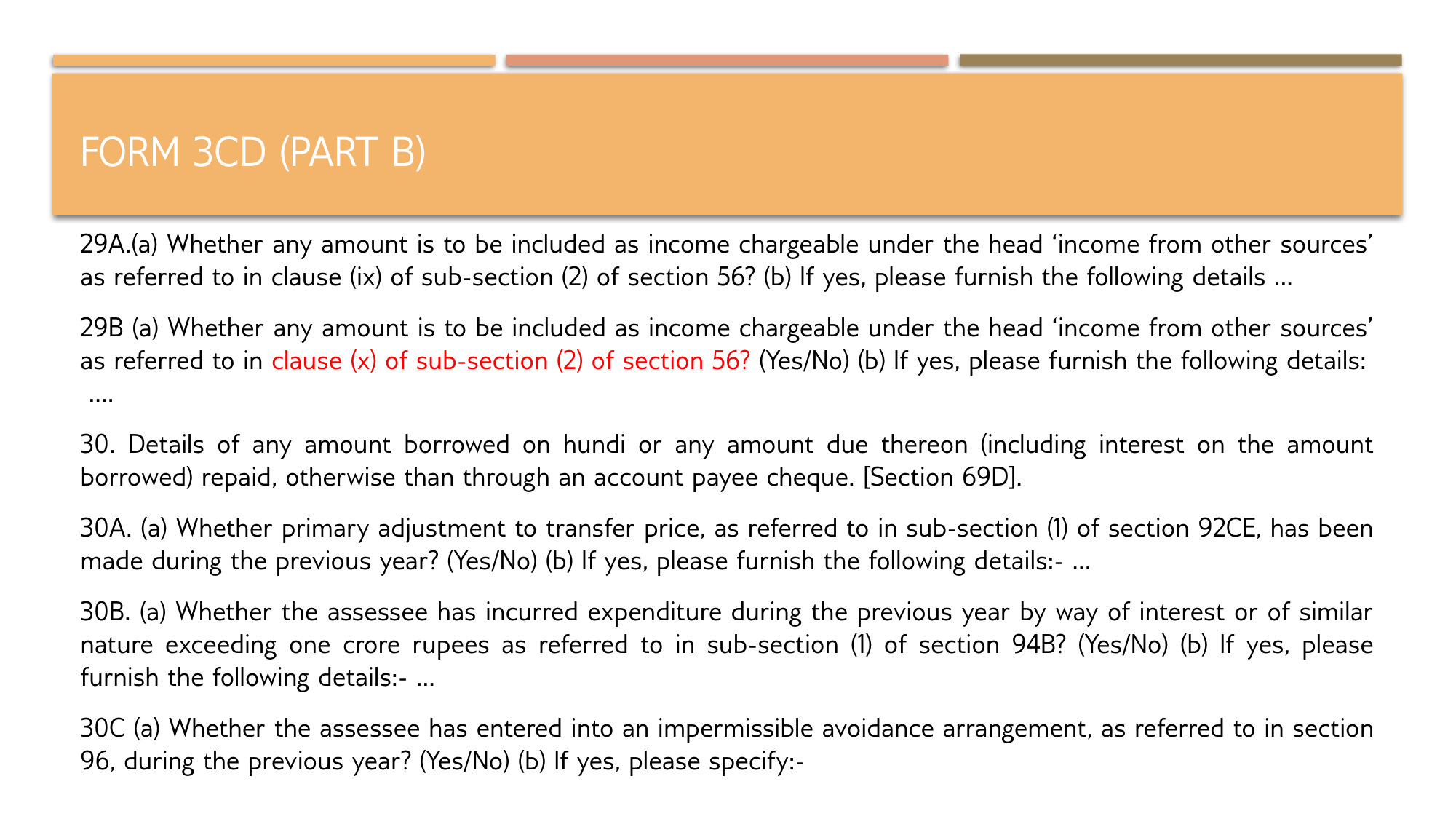

# FORM 3CD (PART B)
29A.(a) Whether any amount is to be included as income chargeable under the head ‘income from other sources’ as referred to in clause (ix) of sub-section (2) of section 56? (b) If yes, please furnish the following details …
29B (a) Whether any amount is to be included as income chargeable under the head ‘income from other sources’ as referred to in clause (x) of sub-section (2) of section 56? (Yes/No) (b) If yes, please furnish the following details:   ….
30. Details of any amount borrowed on hundi or any amount due thereon (including interest on the amount borrowed) repaid, otherwise than through an account payee cheque. [Section 69D].
30A. (a) Whether primary adjustment to transfer price, as referred to in sub-section (1) of section 92CE, has been made during the previous year? (Yes/No) (b) If yes, please furnish the following details:- …
30B. (a) Whether the assessee has incurred expenditure during the previous year by way of interest or of similar nature exceeding one crore rupees as referred to in sub-section (1) of section 94B? (Yes/No) (b) If yes, please furnish the following details:- …
30C (a) Whether the assessee has entered into an impermissible avoidance arrangement, as referred to in section 96, during the previous year? (Yes/No) (b) If yes, please specify:-